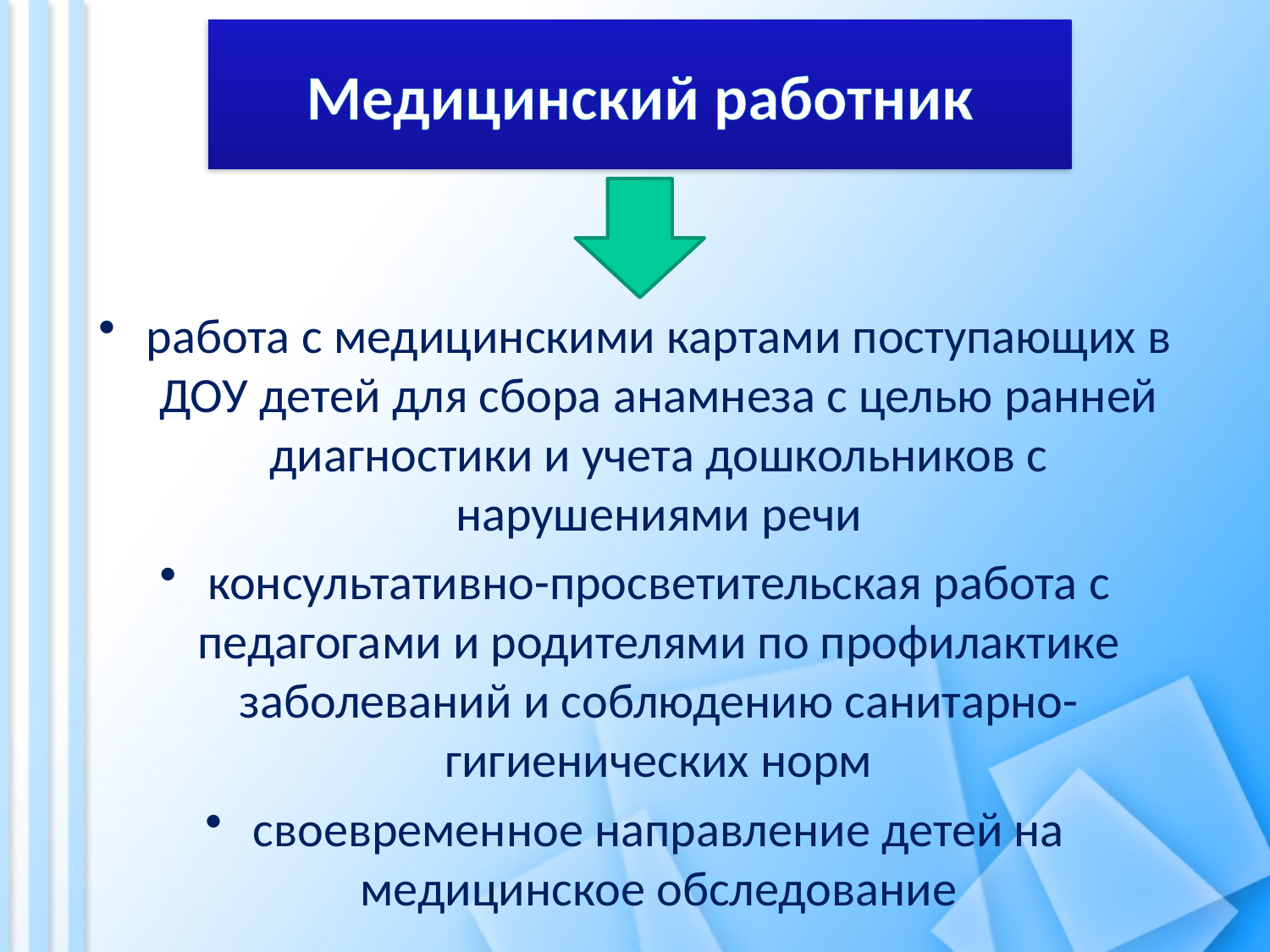

# Медицинский работник

работа с медицинскими картами поступающих в ДОУ детей для сбора анамнеза с целью ранней диагностики и учета дошкольников с нарушениями речи
консультативно-просветительская работа с педагогами и родителями по профилактике заболеваний и соблюдению санитарно-гигиенических норм
своевременное направление детей на медицинское обследование